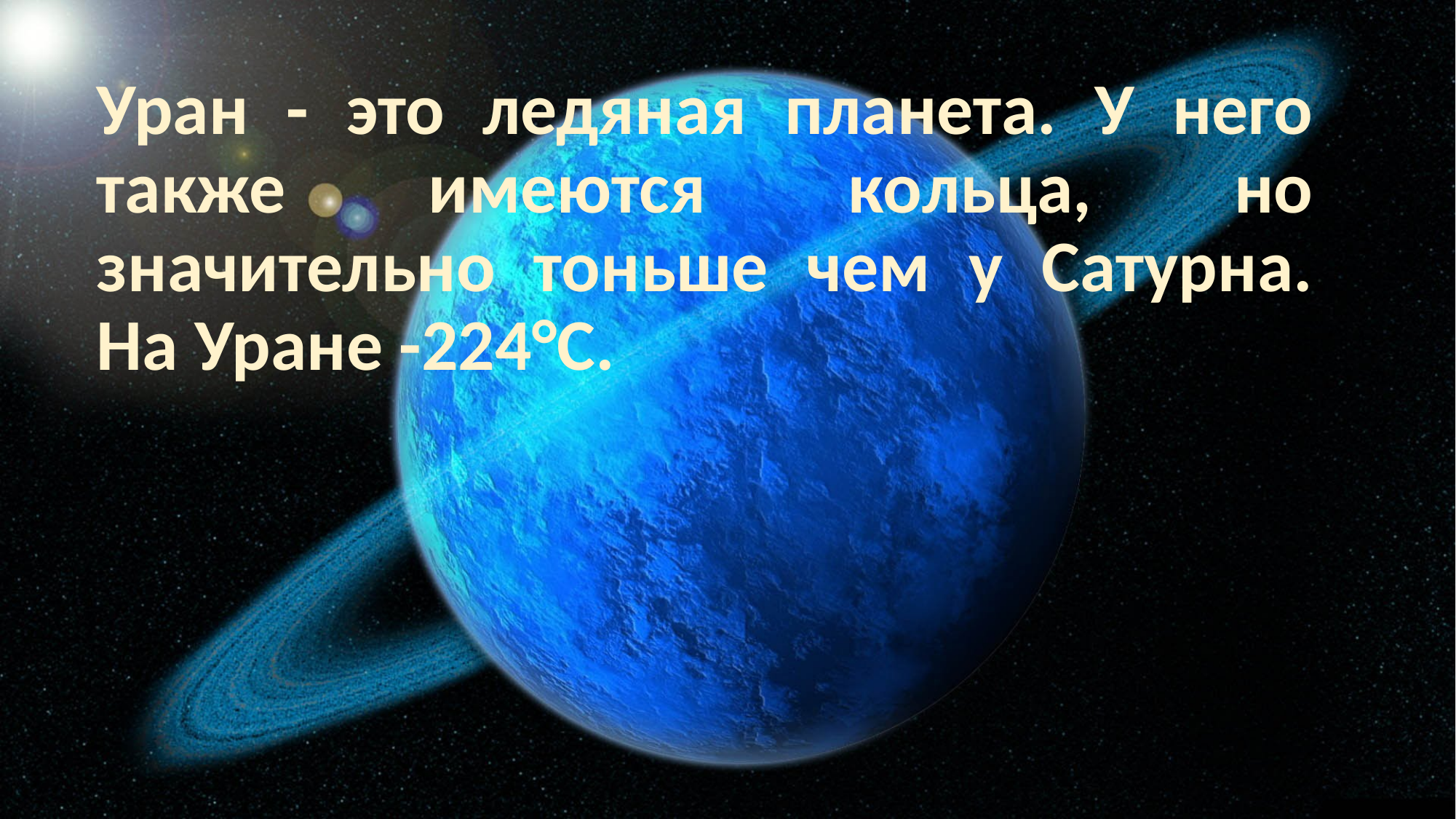

Уран - это ледяная планета. У него также имеются кольца, но значительно тоньше чем у Сатурна. На Уране -224°С.